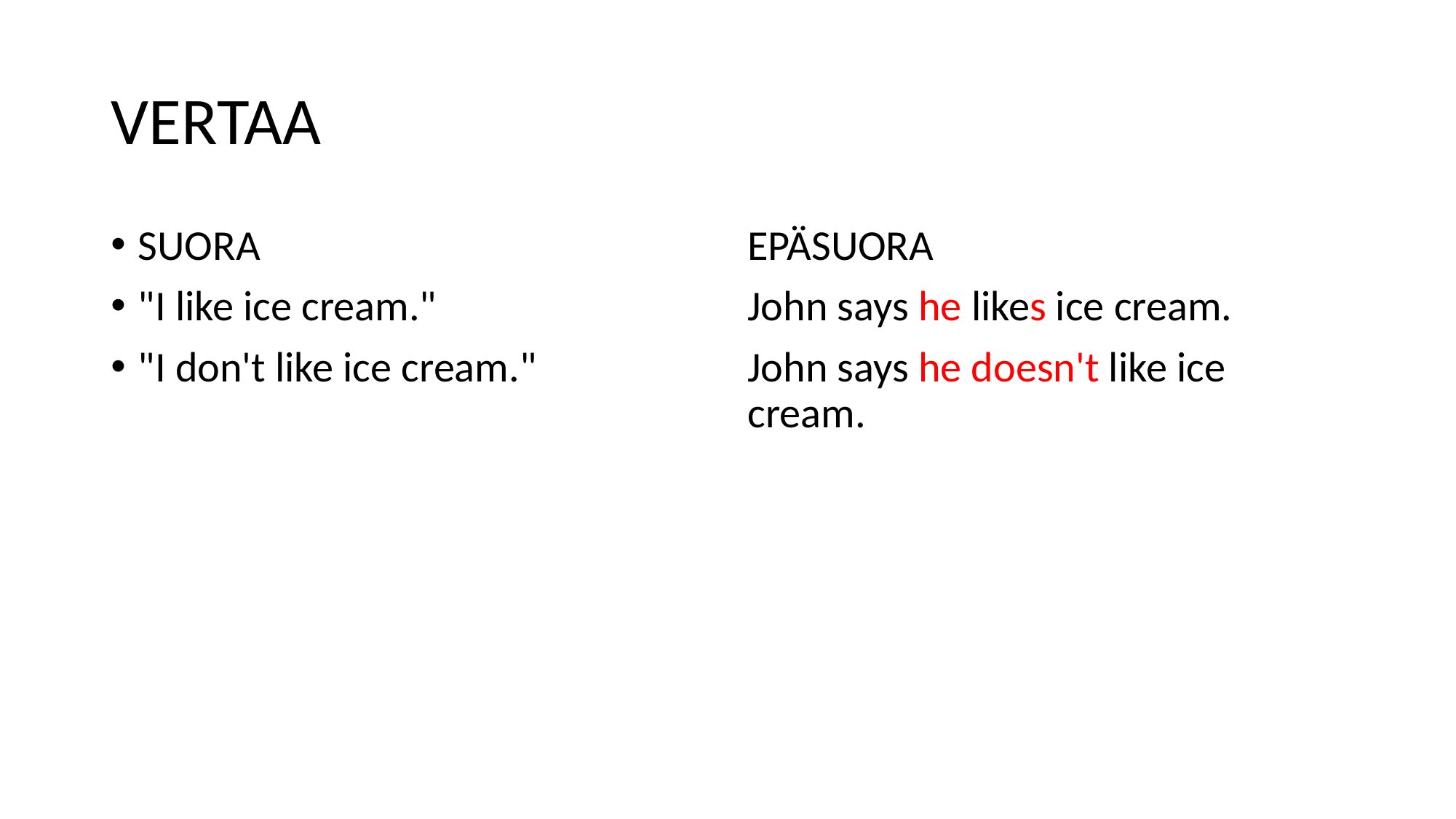

# VERTAA
SUORA
"I like ice cream."
"I don't like ice cream."

EPÄSUORA
John says he likes ice cream.
John says he doesn't like ice cream.